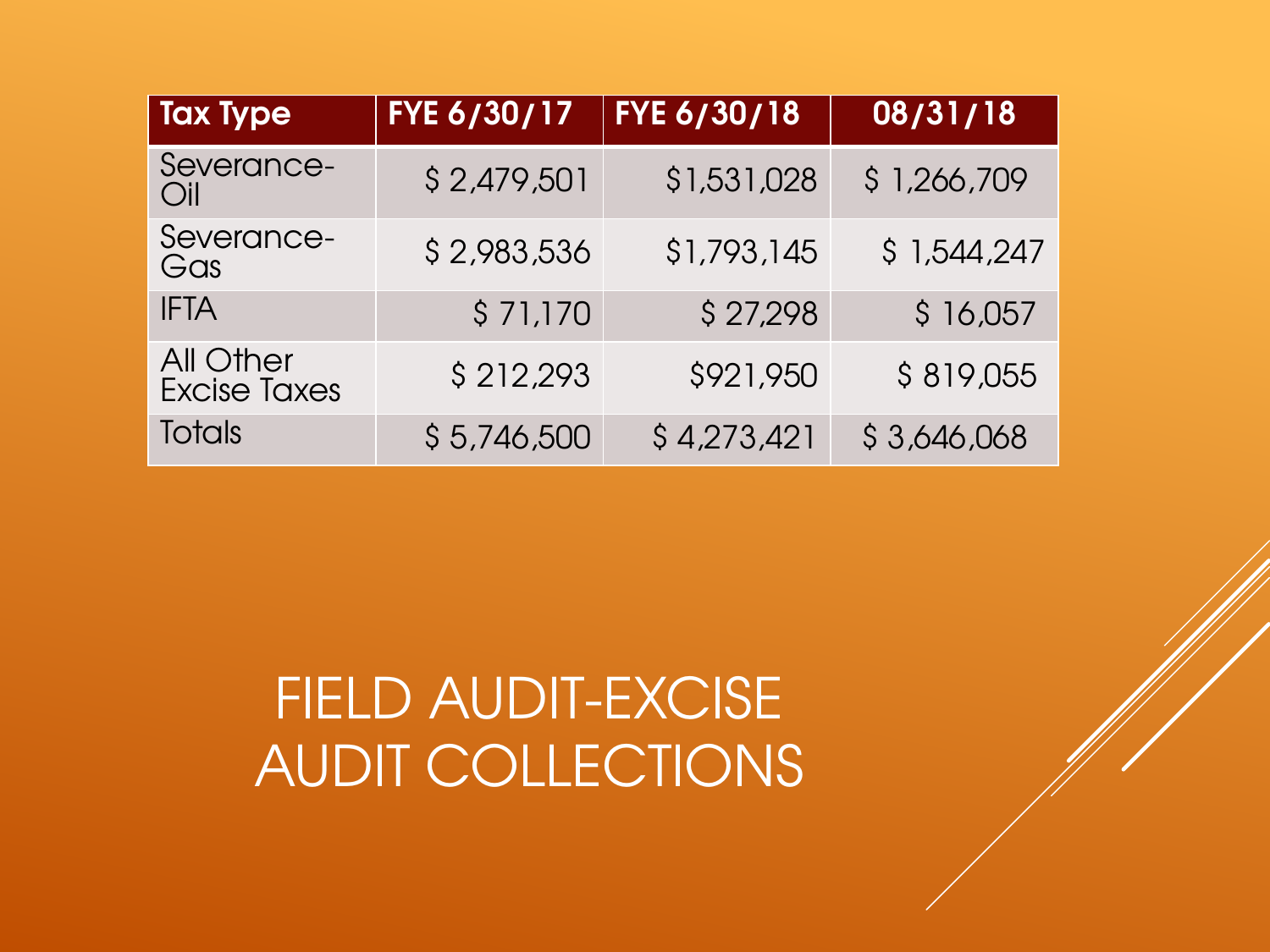

| Tax Type | FYE 6/30/17 | FYE 6/30/18 | 08/31/18 |
| --- | --- | --- | --- |
| Severance-Oil | $ 2,479,501 | $1,531,028 | $ 1,266,709 |
| Severance-Gas | $ 2,983,536 | $1,793,145 | $ 1,544,247 |
| IFTA | $ 71,170 | $ 27,298 | $ 16,057 |
| All Other Excise Taxes | $ 212,293 | $921,950 | $ 819,055 |
| Totals | $ 5,746,500 | $ 4,273,421 | $ 3,646,068 |
# Field Audit-Excise Audit Collections